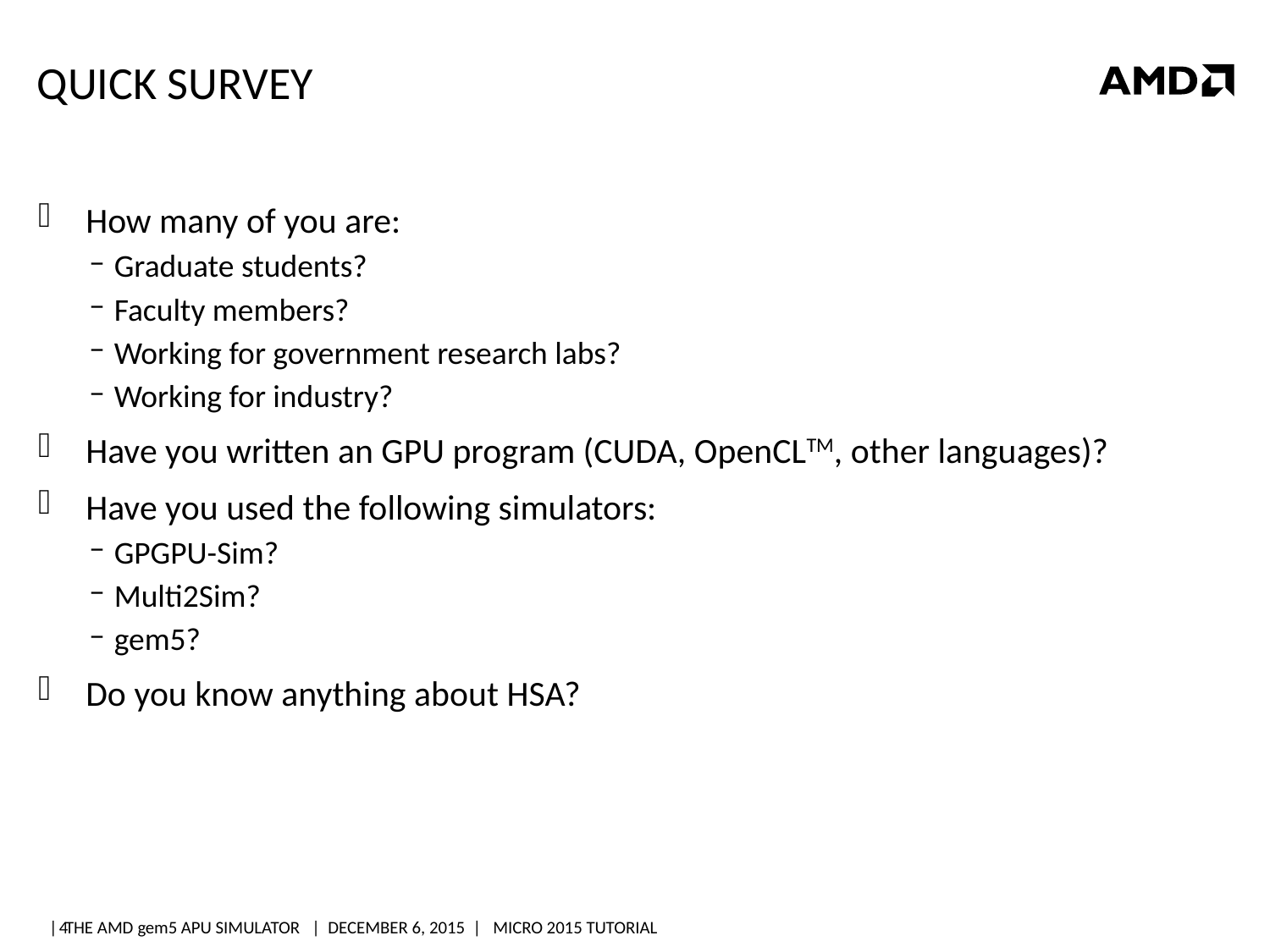

# Quick Survey

How many of you are:
Graduate students?
Faculty members?
Working for government research labs?
Working for industry?
Have you written an GPU program (CUDA, OpenCLTM, other languages)?
Have you used the following simulators:
GPGPU-Sim?
Multi2Sim?
gem5?
Do you know anything about HSA?